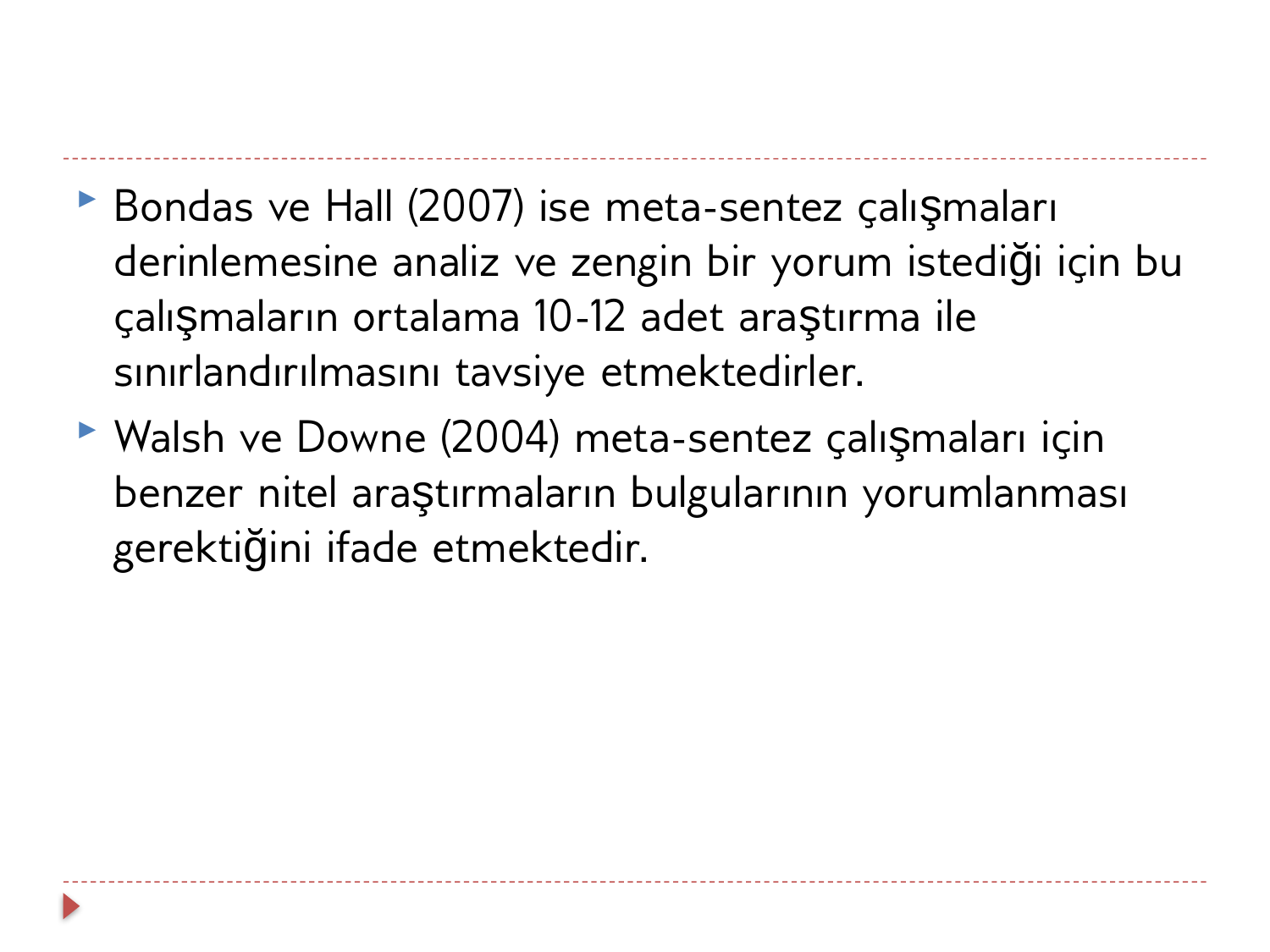

#
Bondas ve Hall (2007) ise meta-sentez çalışmaları derinlemesine analiz ve zengin bir yorum istediği için bu çalışmaların ortalama 10-12 adet araştırma ile sınırlandırılmasını tavsiye etmektedirler.
Walsh ve Downe (2004) meta-sentez çalışmaları için benzer nitel araştırmaların bulgularının yorumlanması gerektiğini ifade etmektedir.